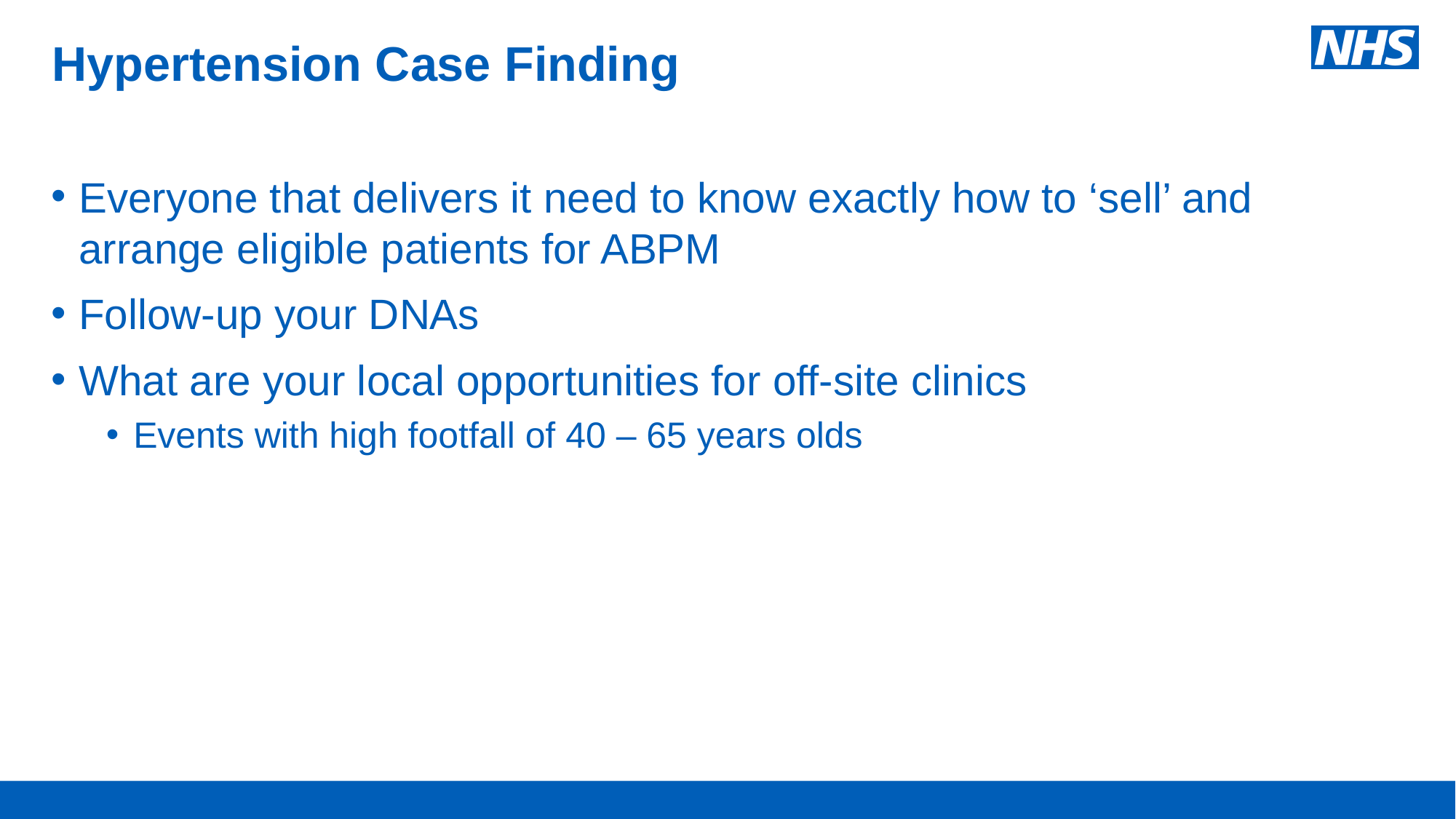

# Hypertension Case Finding
Everyone that delivers it need to know exactly how to ‘sell’ and arrange eligible patients for ABPM
Follow-up your DNAs
What are your local opportunities for off-site clinics
Events with high footfall of 40 – 65 years olds